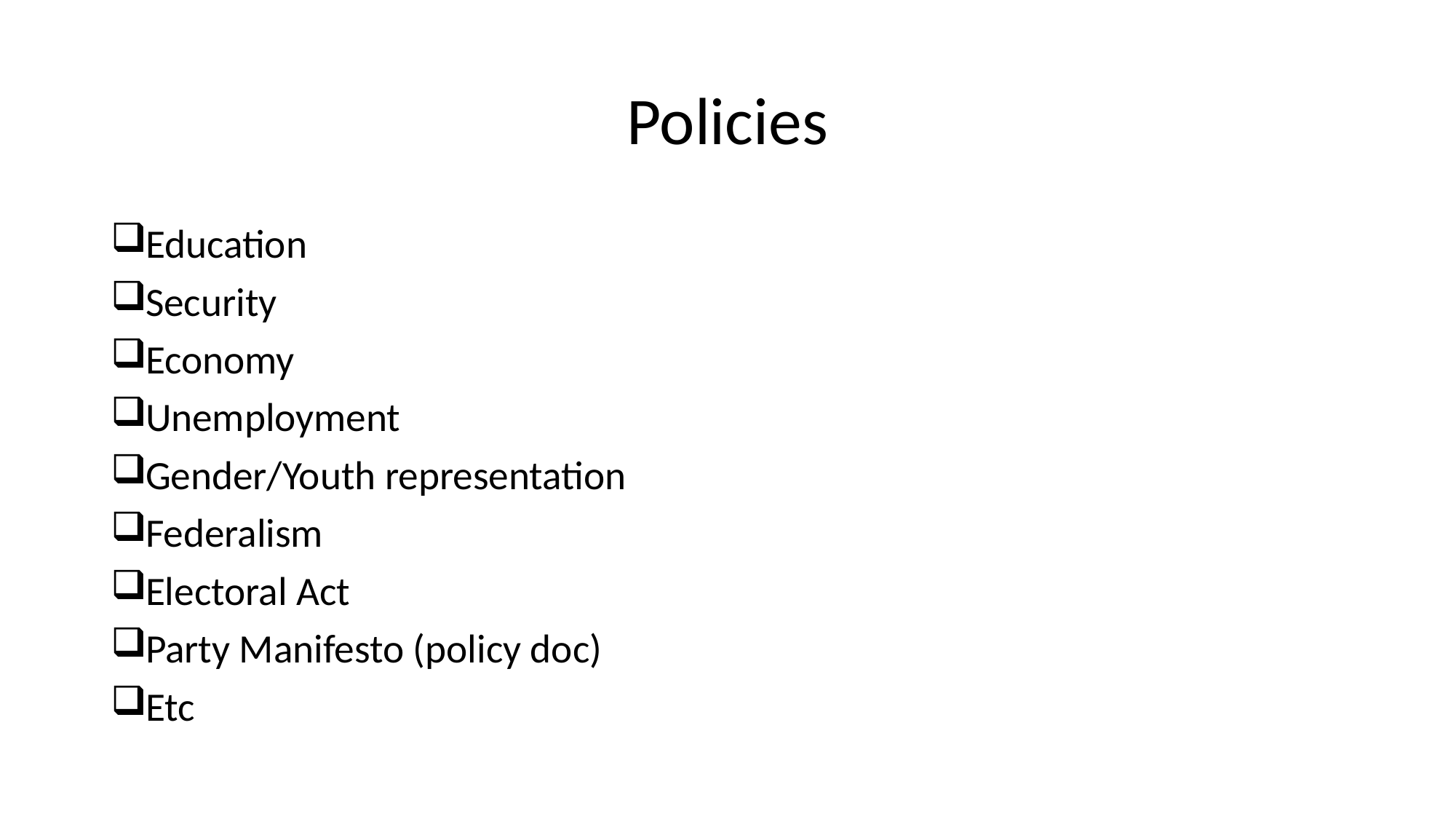

# Policies
Education
Security
Economy
Unemployment
Gender/Youth representation
Federalism
Electoral Act
Party Manifesto (policy doc)
Etc